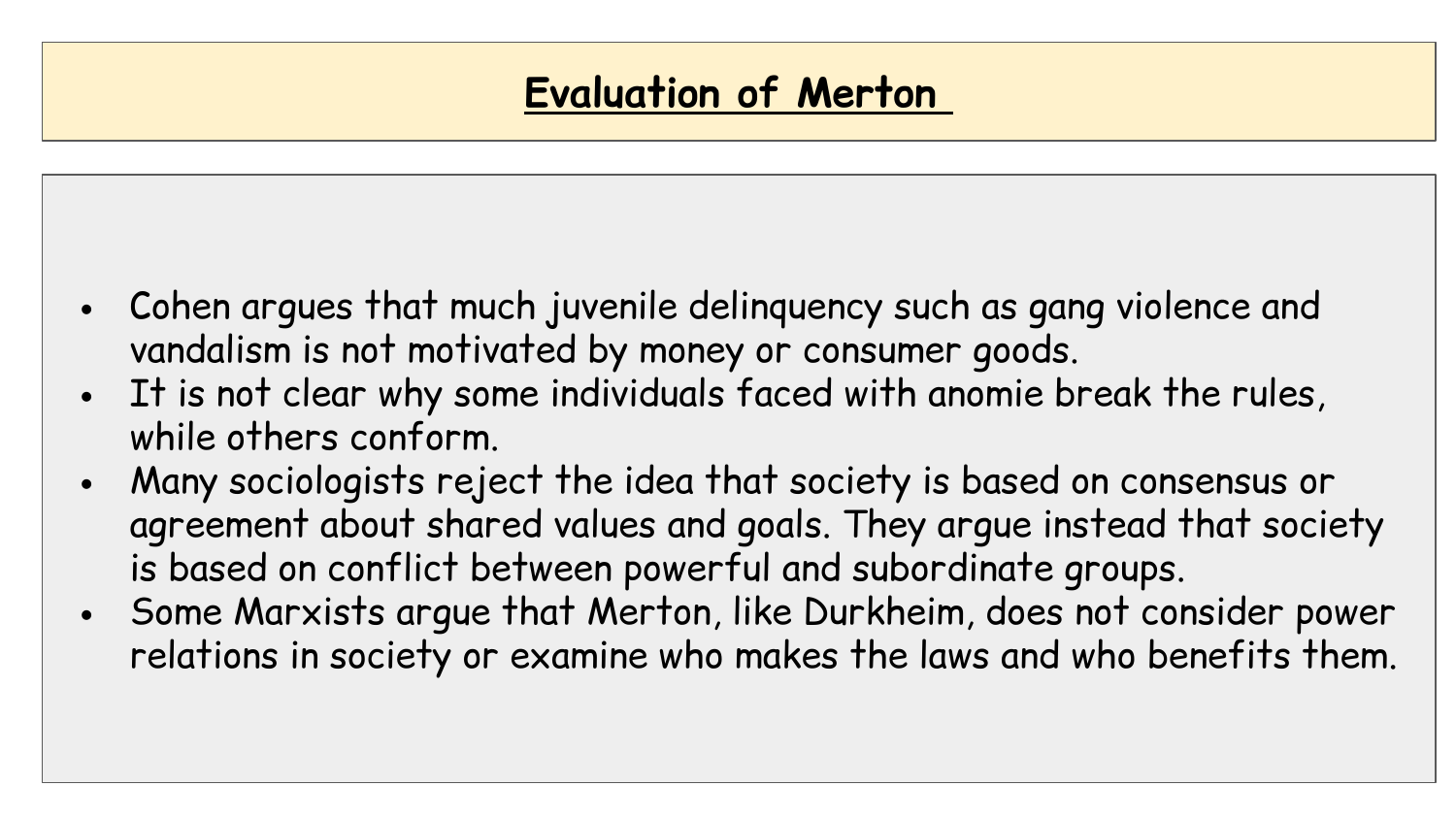

Evaluation of Merton
Cohen argues that much juvenile delinquency such as gang violence and vandalism is not motivated by money or consumer goods.
It is not clear why some individuals faced with anomie break the rules, while others conform.
Many sociologists reject the idea that society is based on consensus or agreement about shared values and goals. They argue instead that society is based on conflict between powerful and subordinate groups.
Some Marxists argue that Merton, like Durkheim, does not consider power relations in society or examine who makes the laws and who benefits them.